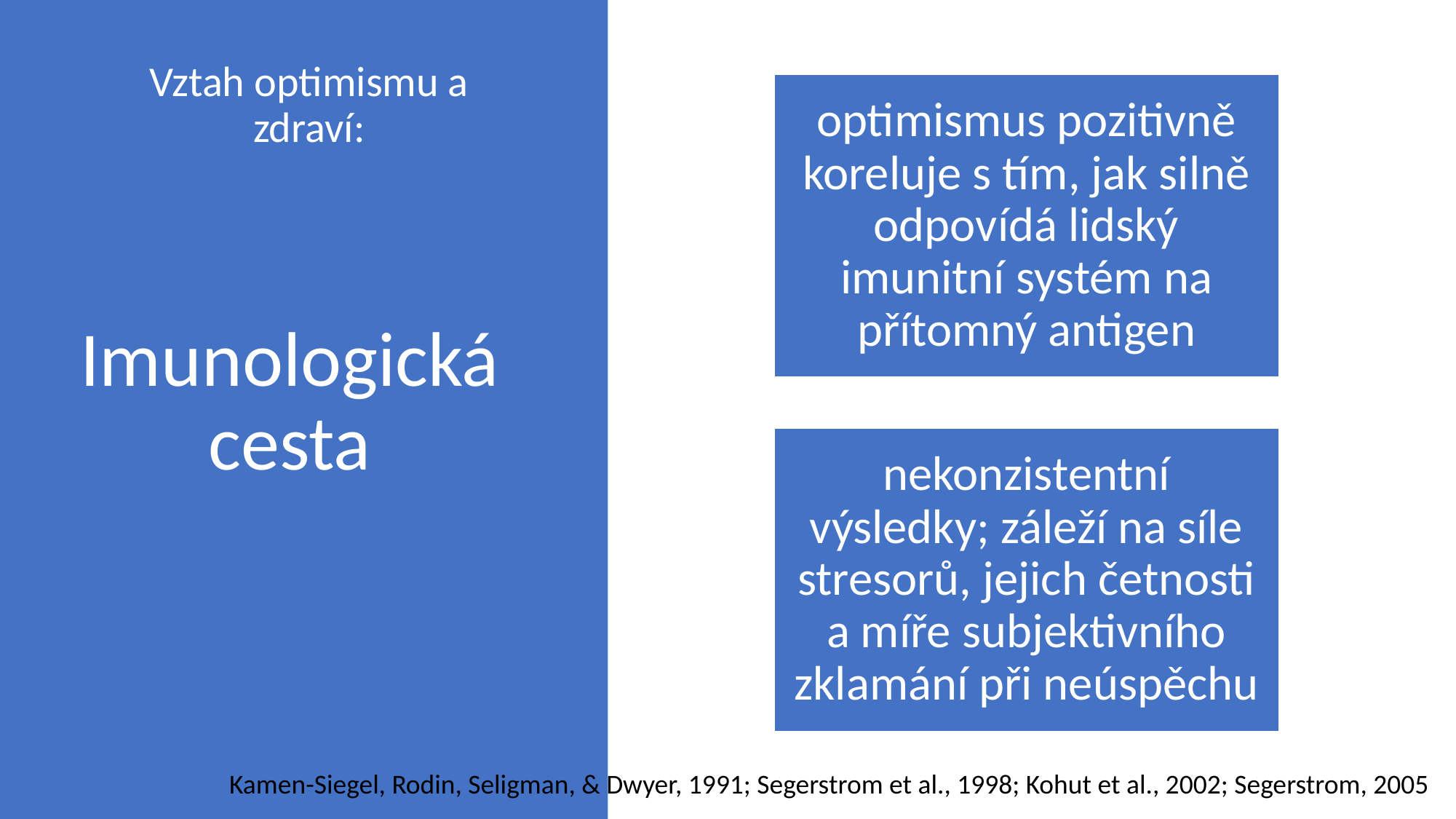

Vztah optimismu a zdraví:
# Imunologická cesta
optimismus pozitivně koreluje s tím, jak silně odpovídá lidský imunitní systém na přítomný antigen
nekonzistentní výsledky; záleží na síle stresorů, jejich četnosti a míře subjektivního zklamání při neúspěchu
Kamen-Siegel, Rodin, Seligman, & Dwyer, 1991; Segerstrom et al., 1998; Kohut et al., 2002; Segerstrom, 2005